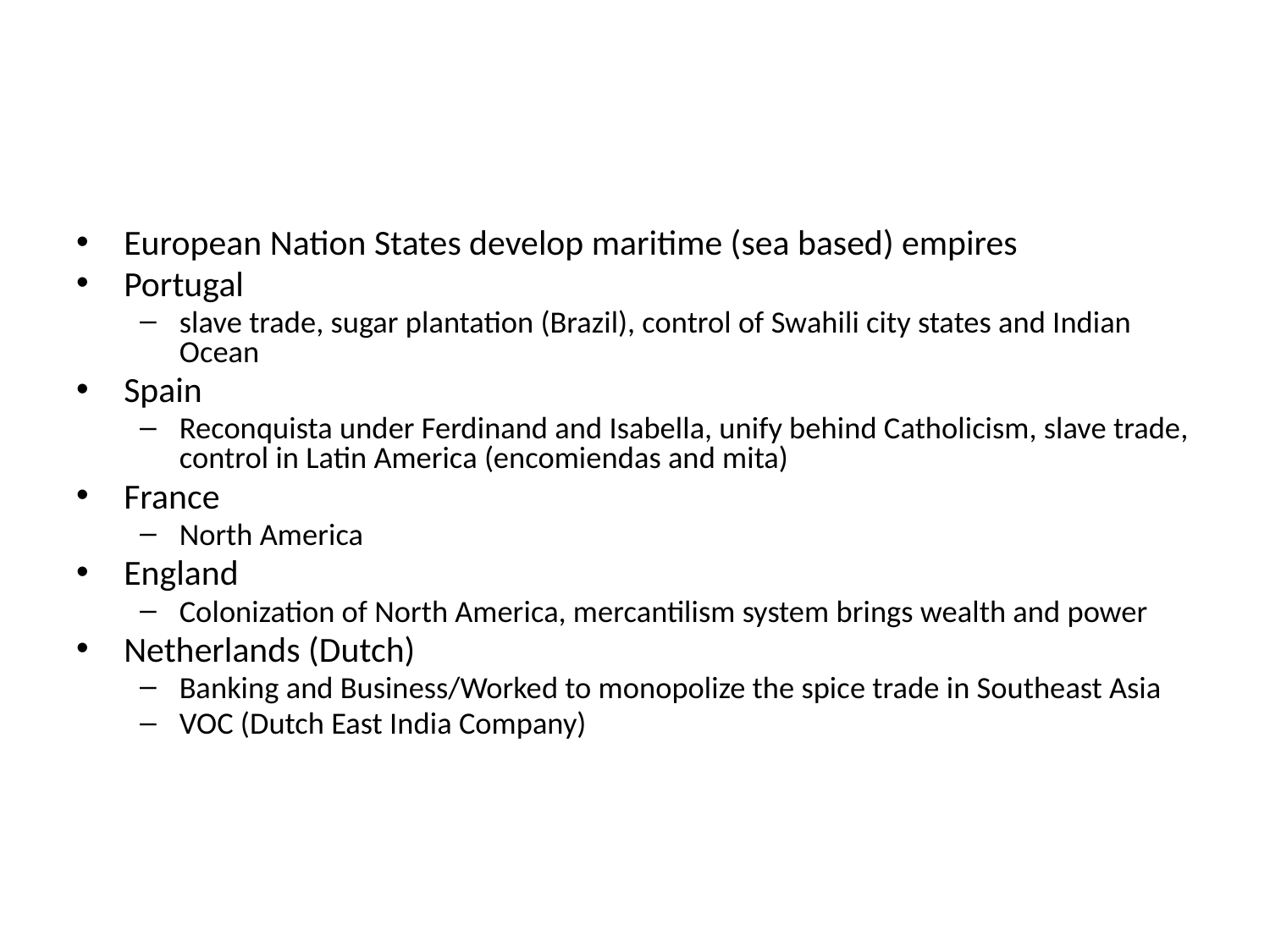

#
European Nation States develop maritime (sea based) empires
Portugal
slave trade, sugar plantation (Brazil), control of Swahili city states and Indian Ocean
Spain
Reconquista under Ferdinand and Isabella, unify behind Catholicism, slave trade, control in Latin America (encomiendas and mita)
France
North America
England
Colonization of North America, mercantilism system brings wealth and power
Netherlands (Dutch)
Banking and Business/Worked to monopolize the spice trade in Southeast Asia
VOC (Dutch East India Company)